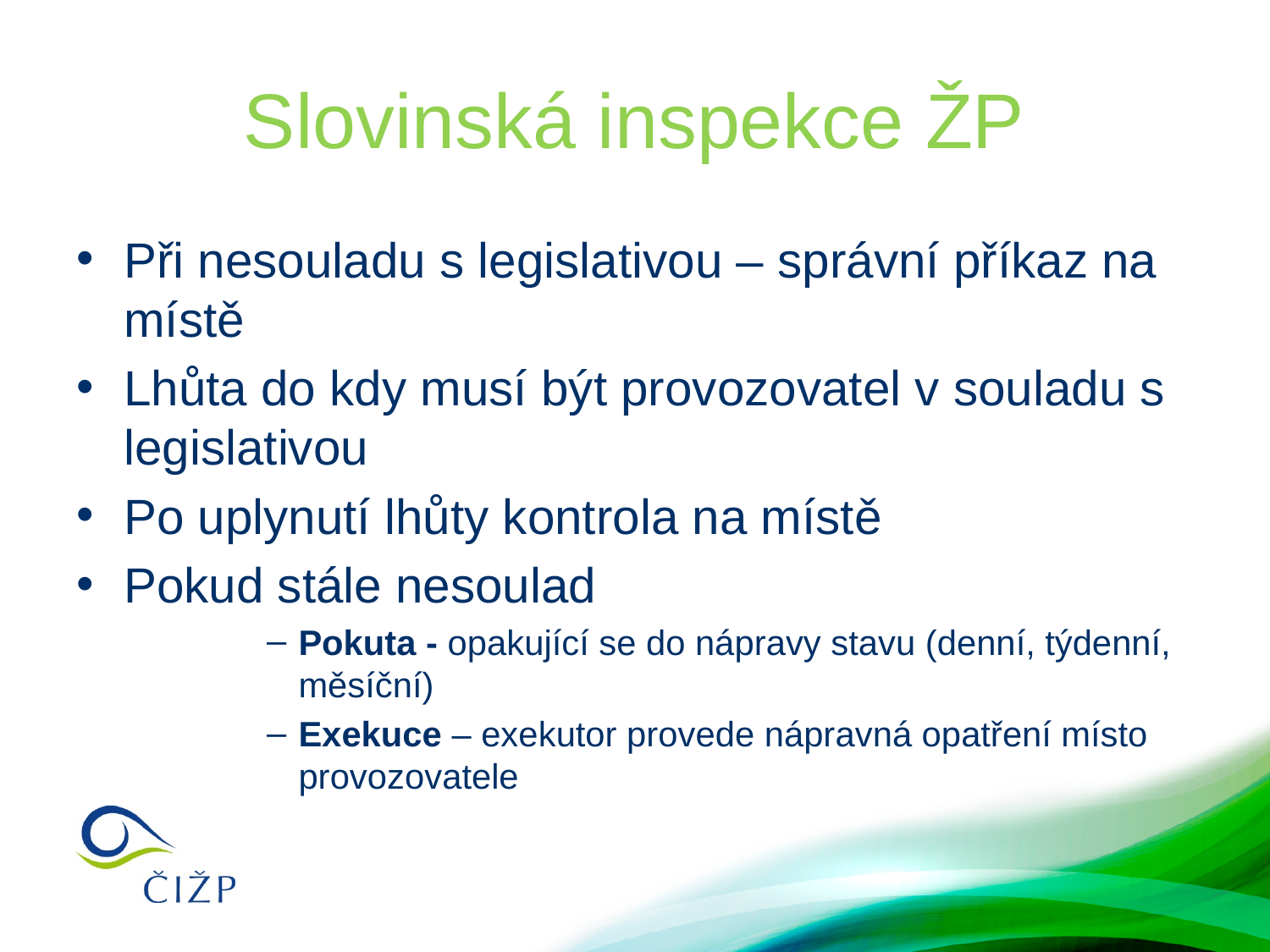

# Slovinská inspekce ŽP
Při nesouladu s legislativou – správní příkaz na místě
Lhůta do kdy musí být provozovatel v souladu s legislativou
Po uplynutí lhůty kontrola na místě
Pokud stále nesoulad
Pokuta - opakující se do nápravy stavu (denní, týdenní, měsíční)
Exekuce – exekutor provede nápravná opatření místo provozovatele